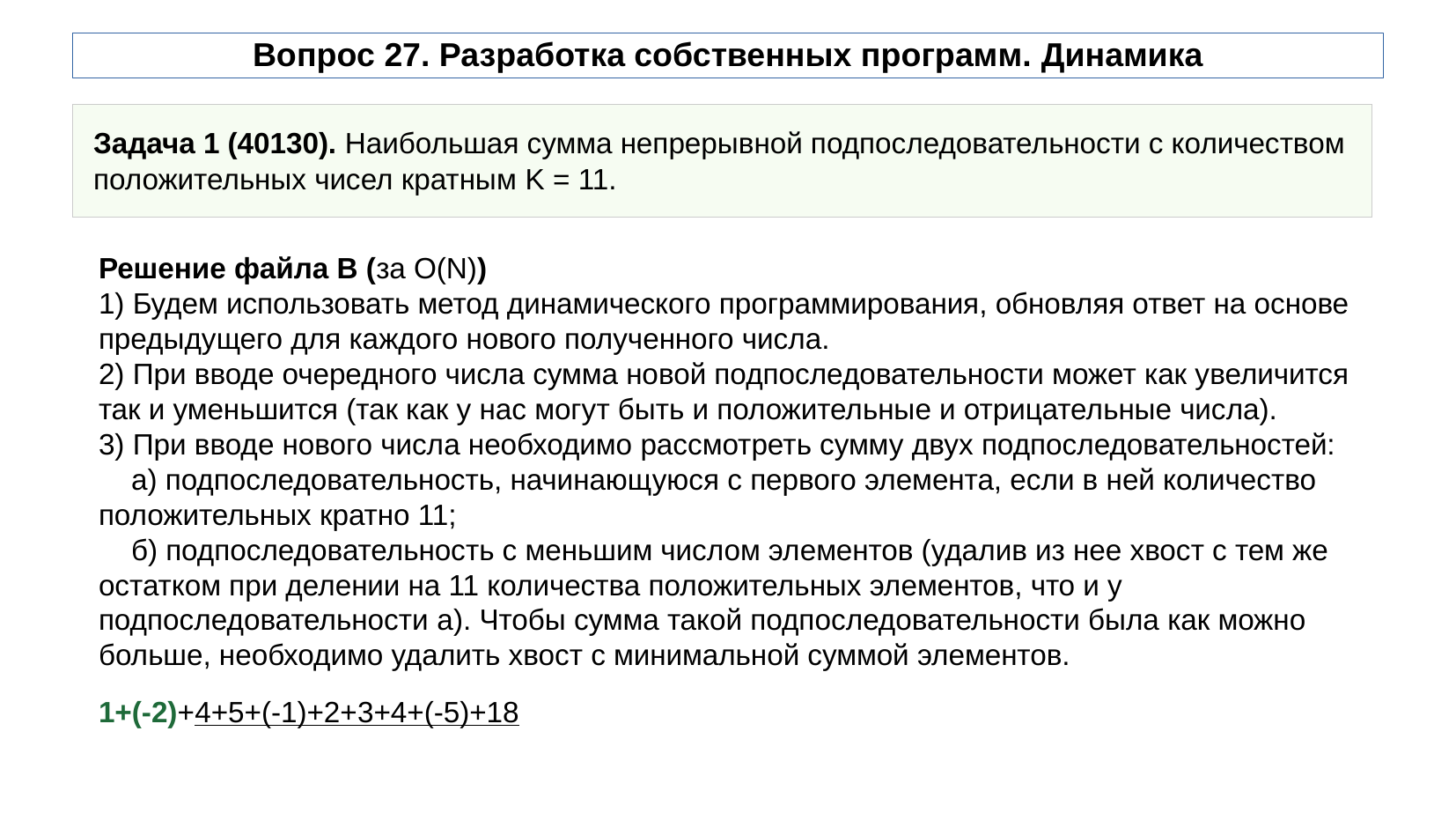

# Вопрос 27. Разработка собственных программ. Динамика
Задача 1 (40130). Наибольшая сумма непрерывной подпоследовательности с количеством положительных чисел кратным K = 11.
Решение файла B (за O(N))
1) Будем использовать метод динамического программирования, обновляя ответ на основе предыдущего для каждого нового полученного числа.
2) При вводе очередного числа сумма новой подпоследовательности может как увеличится так и уменьшится (так как у нас могут быть и положительные и отрицательные числа).
3) При вводе нового числа необходимо рассмотреть сумму двух подпоследовательностей:
    а) подпоследовательность, начинающуюся с первого элемента, если в ней количество положительных кратно 11;
    б) подпоследовательность с меньшим числом элементов (удалив из нее хвост с тем же остатком при делении на 11 количества положительных элементов, что и у  подпоследовательности a). Чтобы сумма такой подпоследовательности была как можно больше, необходимо удалить хвост с минимальной суммой элементов.
1+(-2)+4+5+(-1)+2+3+4+(-5)+18